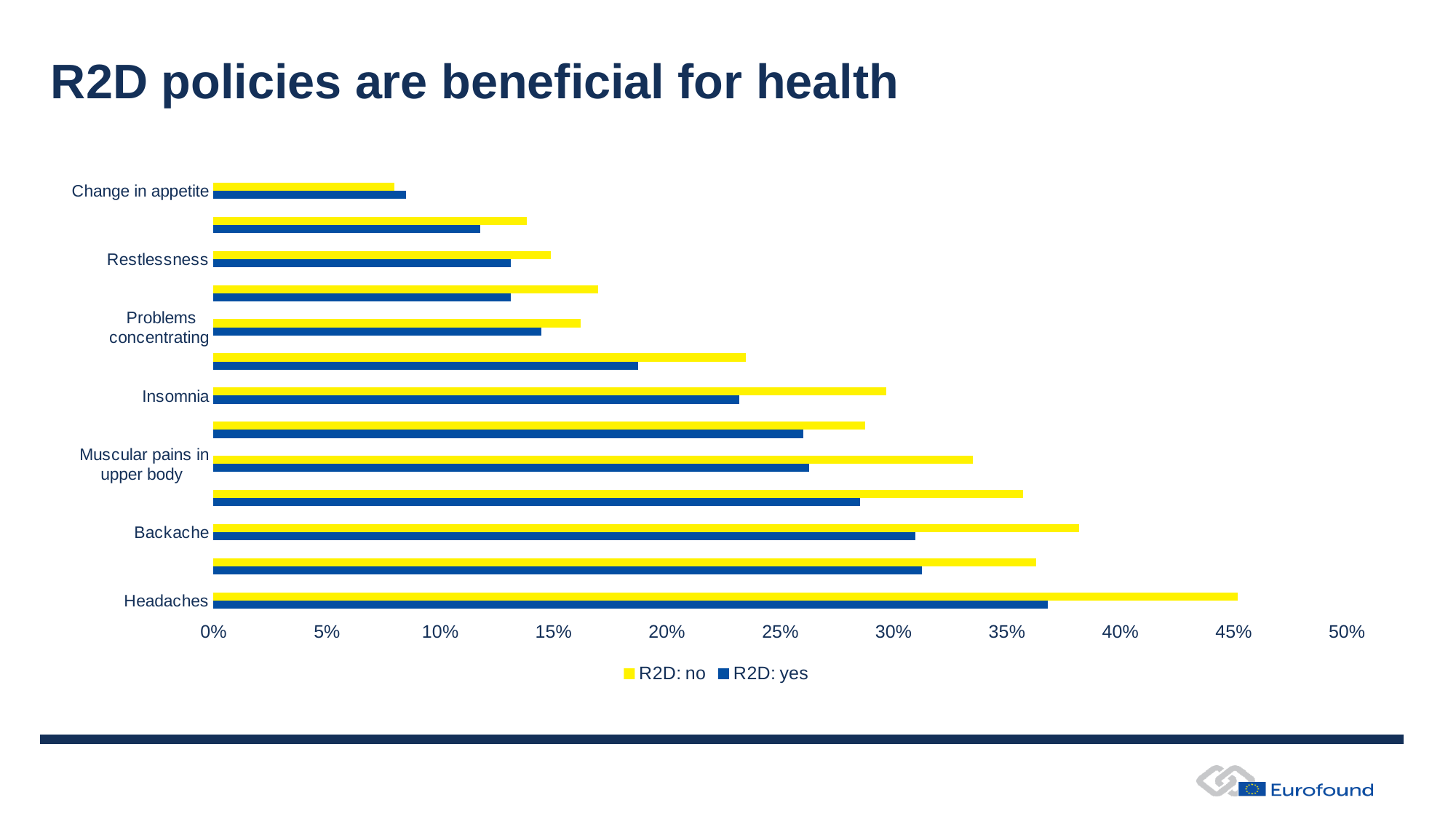

# R2D policies are beneficial for health

### Chart

| Category | R2D: yes | R2D: no |
|---|---|---|
|  Headaches | 0.3681980686964378 | 0.4518555275049222 |
|  Overall fatigue | 0.3125820669322878 | 0.3630090600928473 |
|  Backache | 0.30979341877332167 | 0.381877231609319 |
|  Anxiety/stress | 0.28529219873120976 | 0.35706269295489995 |
|  Muscular pains in upper body | 0.26291582050508416 | 0.33511318087909836 |
|  Eyestrain | 0.2601317253044976 | 0.28757959994344523 |
|  Insomnia | 0.23201957685186556 | 0.29677298901702565 |
|  Irritability | 0.18747099915225424 | 0.2349567814655578 |
|  Problems concentrating | 0.1445918066503332 | 0.16196278742587134 |
|  Digestive problems | 0.13125000528624192 | 0.16959639246295455 |
|  Restlessness | 0.13107700641106532 | 0.14876358333487127 |
|  Muscular pains in lower limbs  | 0.11765577311936702 | 0.13812066917353794 |
|  Change in appetite | 0.08480983752410205 | 0.07972645529214088 |